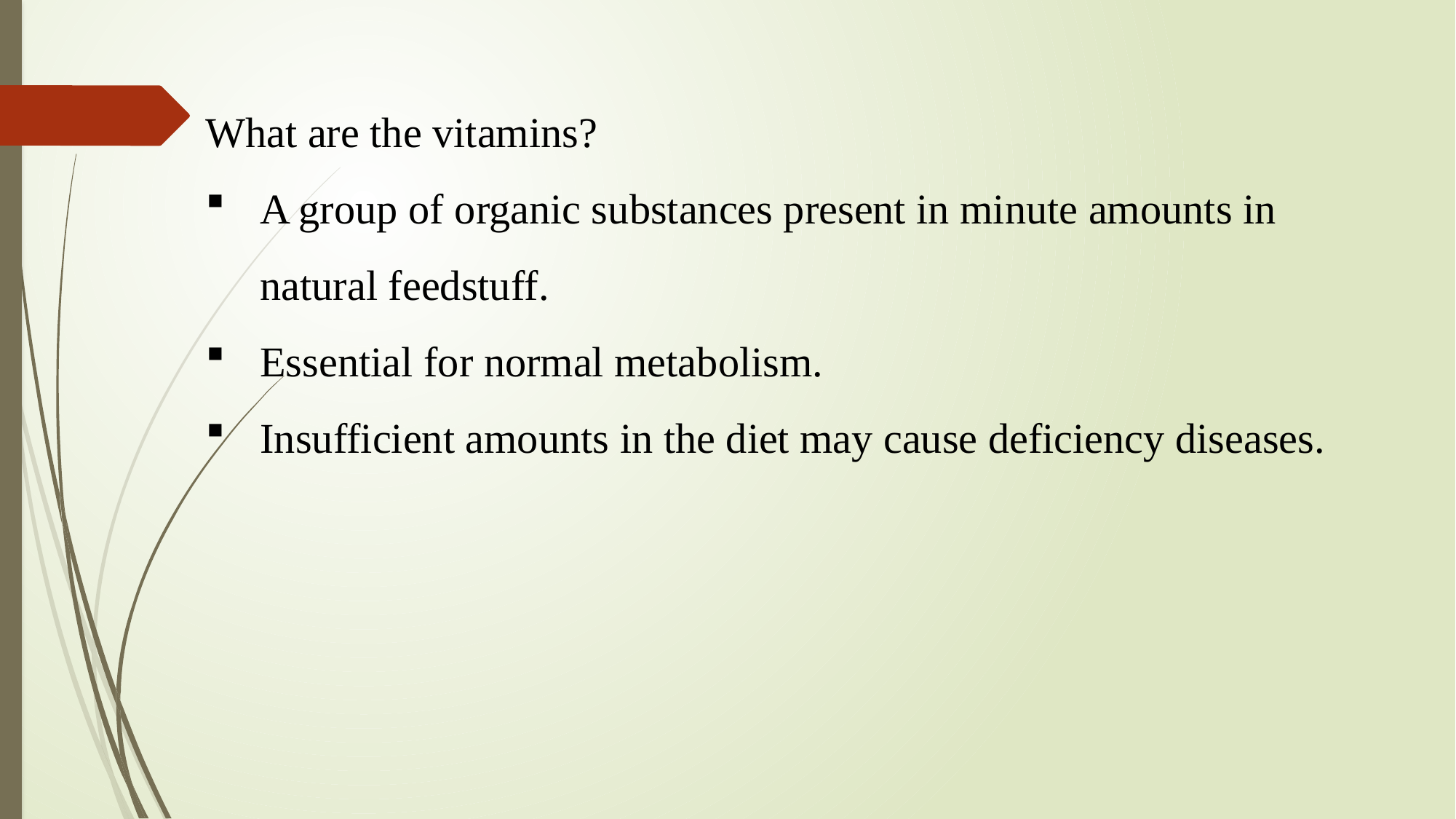

What are the vitamins?
A group of organic substances present in minute amounts in natural feedstuff.
Essential for normal metabolism.
Insufficient amounts in the diet may cause deficiency diseases.